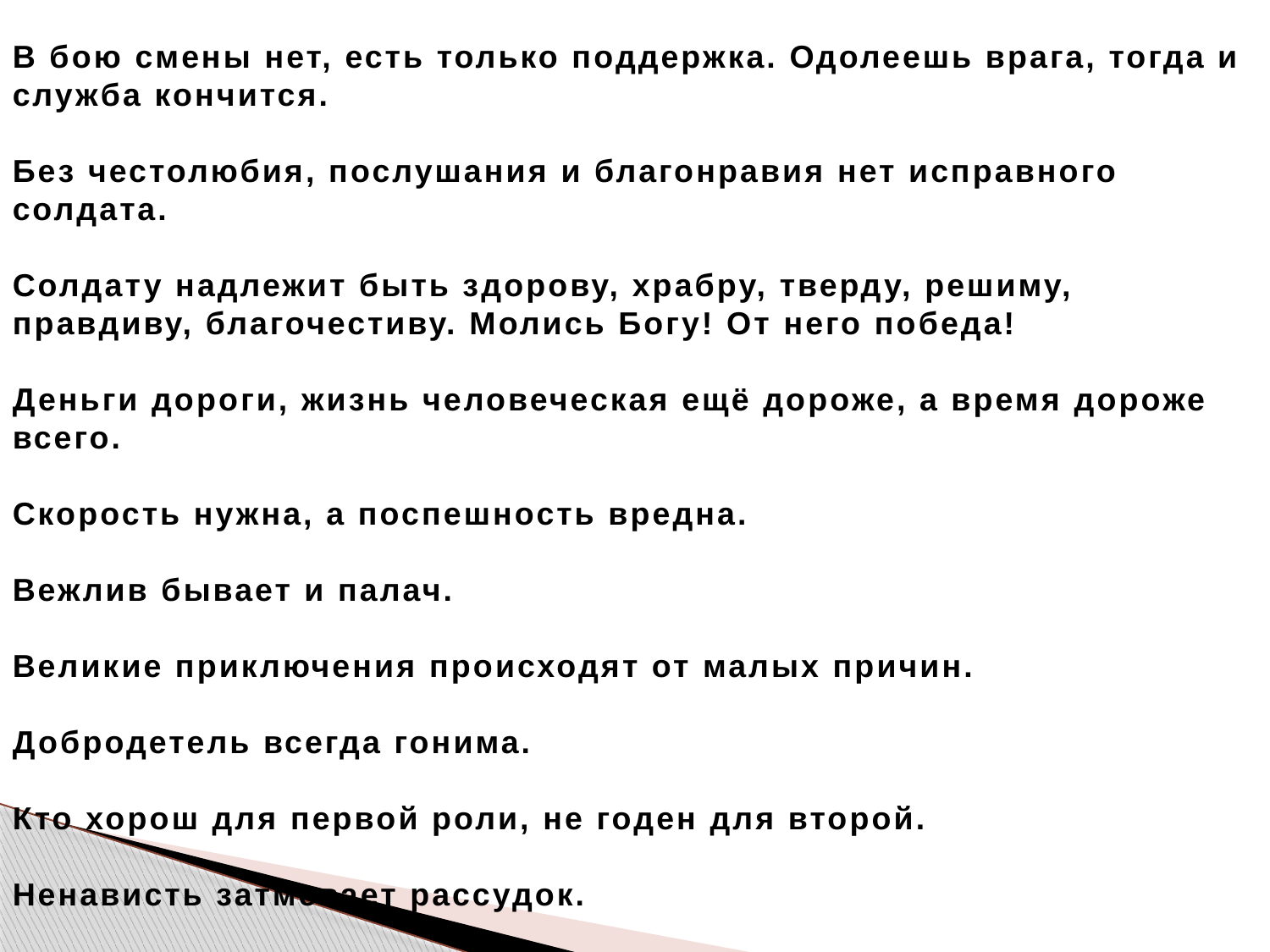

В бою смены нет, есть только поддержка. Одолеешь врага, тогда и служба кончится.

Без честолюбия, послушания и благонравия нет исправного солдата.

Солдату надлежит быть здорову, храбру, тверду, решиму, правдиву, благочестиву. Молись Богу! От него победа!

Деньги дороги, жизнь человеческая ещё дороже, а время дороже всего.

Скорость нужна, а поспешность вредна.

Вежлив бывает и палач.

Великие приключения происходят от малых причин.

Добродетель всегда гонима.

Кто хорош для первой роли, не годен для второй.

Ненависть затмевает рассудок.